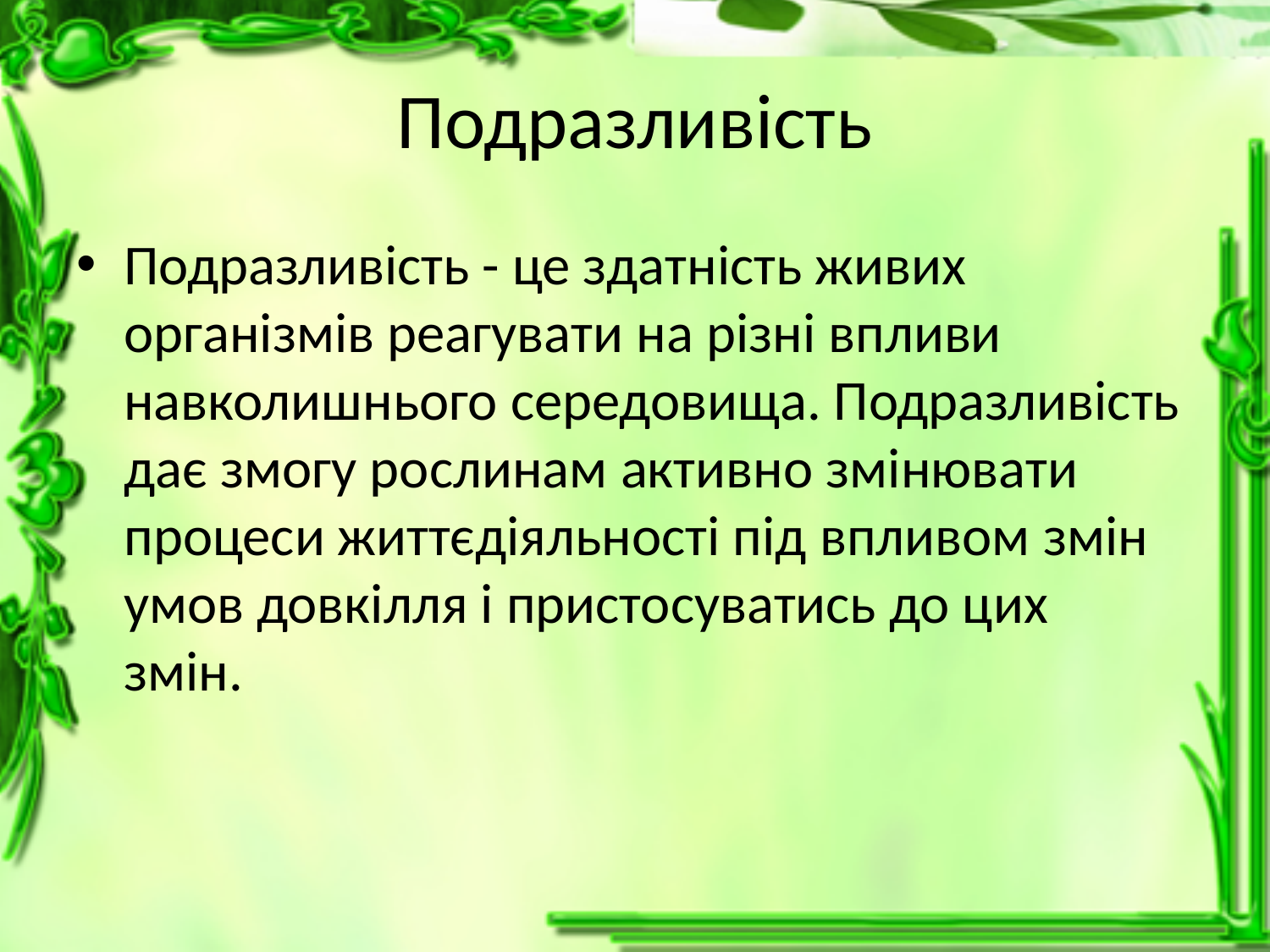

# Подразливість
Подразливість - це здатність живих організмів реагувати на різні впливи навколишнього середовища. Подразливість дає змогу рослинам активно змінювати процеси життєдіяльності під впливом змін умов довкілля і пристосуватись до цих змін.